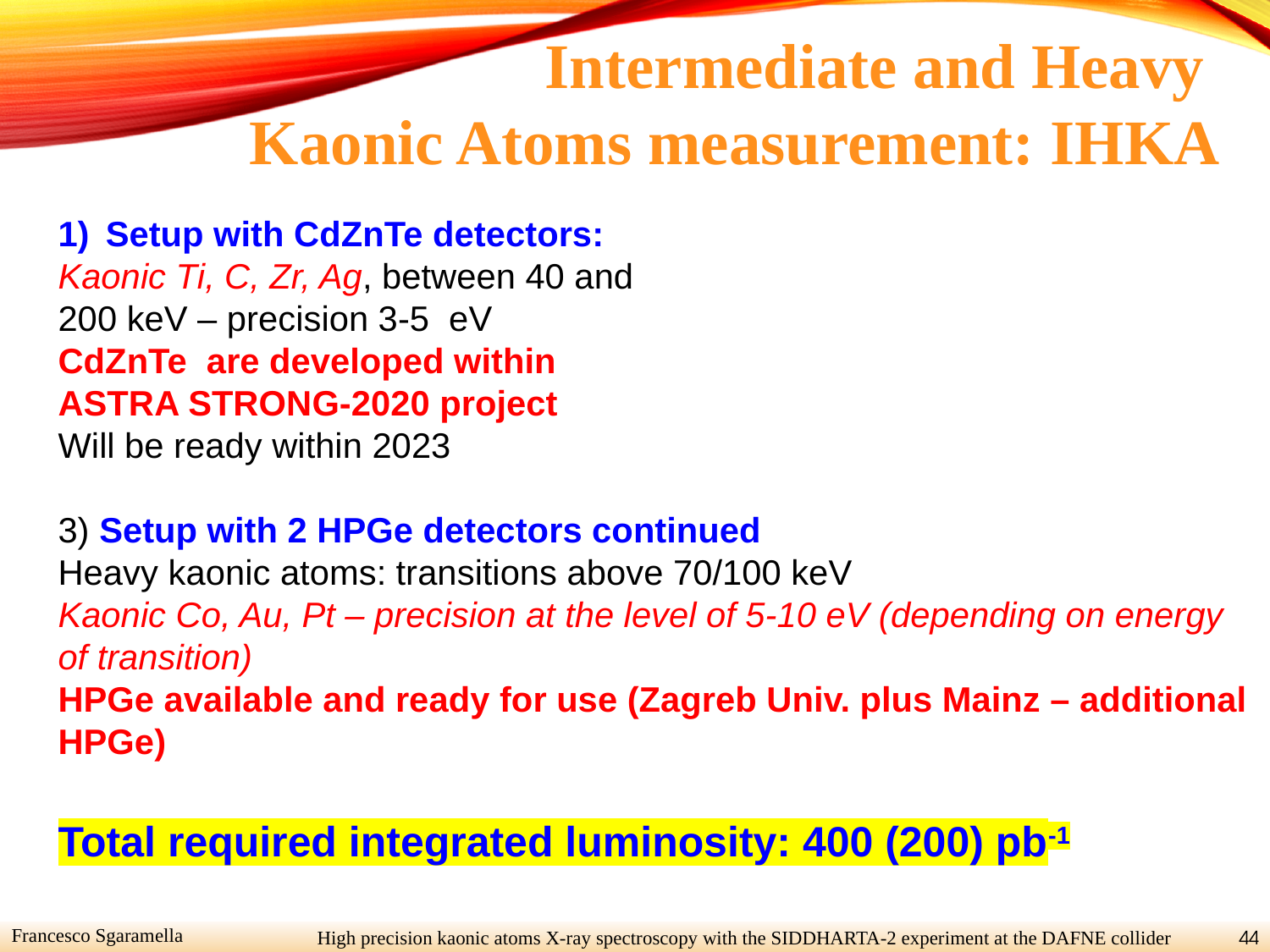

Intermediate and Heavy
Kaonic Atoms measurement: IHKA

Setup with CdZnTe detectors:
Kaonic Ti, C, Zr, Ag, between 40 and
200 keV – precision 3-5  eV
CdZnTe  are developed within
ASTRA STRONG-2020 project
Will be ready within 2023

3) Setup with 2 HPGe detectors continued
Heavy kaonic atoms: transitions above 70/100 keV
Kaonic Co, Au, Pt – precision at the level of 5-10 eV (depending on energy of transition)
HPGe available and ready for use (Zagreb Univ. plus Mainz – additional HPGe)

Total required integrated luminosity: 400 (200) pb-1
44
Catalina Curceanu (A. Scordo)
A new renaissance for kaonic atoms at DAΦNE: future measurements and perspectives
Francesco Sgaramella
High precision kaonic atoms X-ray spectroscopy with the SIDDHARTA-2 experiment at the DAFNE collider